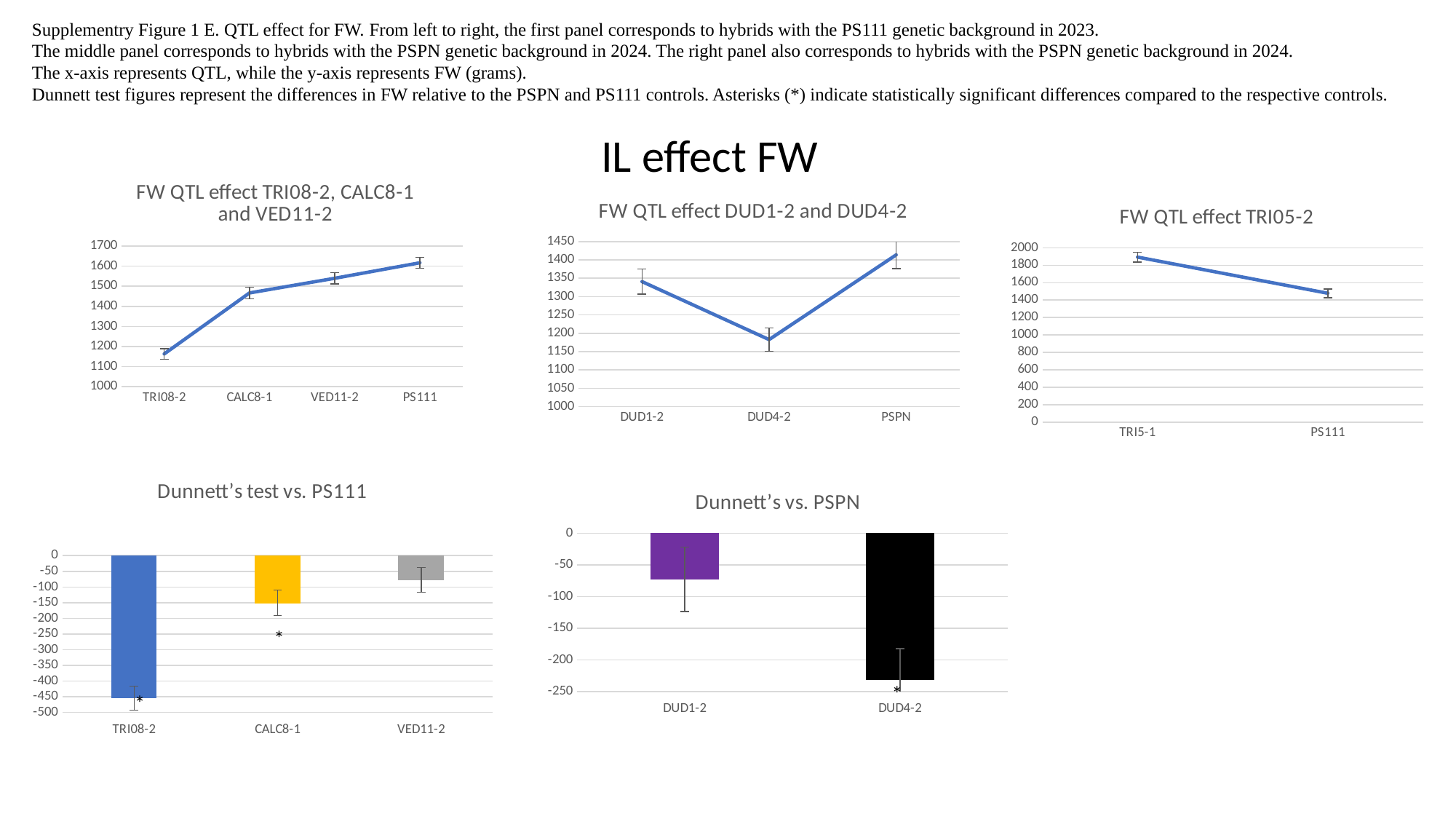

Supplementry Figure 1 E. QTL effect for FW. From left to right, the first panel corresponds to hybrids with the PS111 genetic background in 2023.
The middle panel corresponds to hybrids with the PSPN genetic background in 2024. The right panel also corresponds to hybrids with the PSPN genetic background in 2024.
The x-axis represents QTL, while the y-axis represents FW (grams).
Dunnett test figures represent the differences in FW relative to the PSPN and PS111 controls. Asterisks (*) indicate statistically significant differences compared to the respective controls.
# IL effect FW

### Chart: FW QTL effect TRI08-2, CALC8-1 and VED11-2

| Category |  |
|---|---|
| TRI08-2 | 1162.78 |
| CALC8-1 | 1466.62 |
| VED11-2 | 1539.98 |
| PS111 | 1617.14 |

### Chart: FW QTL effect DUD1-2 and DUD4-2

| Category |  |
|---|---|
| DUD1-2 | 1340.88 |
| DUD4-2 | 1182.72 |
| PSPN | 1413.8 |

### Chart: FW QTL effect TRI05-2

| Category |  |
|---|---|
| TRI5-1 | 1893.95 |
| PS111 | 1478.96 |

### Chart: Dunnett’s vs. PSPN

| Category |  |
|---|---|
| DUD1-2 | -72.92 |
| DUD4-2 | -231.08 |

### Chart: Dunnett’s test vs. PS111

| Category |  |
|---|---|
| TRI08-2 | -454.36 |
| CALC8-1 | -150.52 |
| VED11-2 | -77.16 |
*
*
*